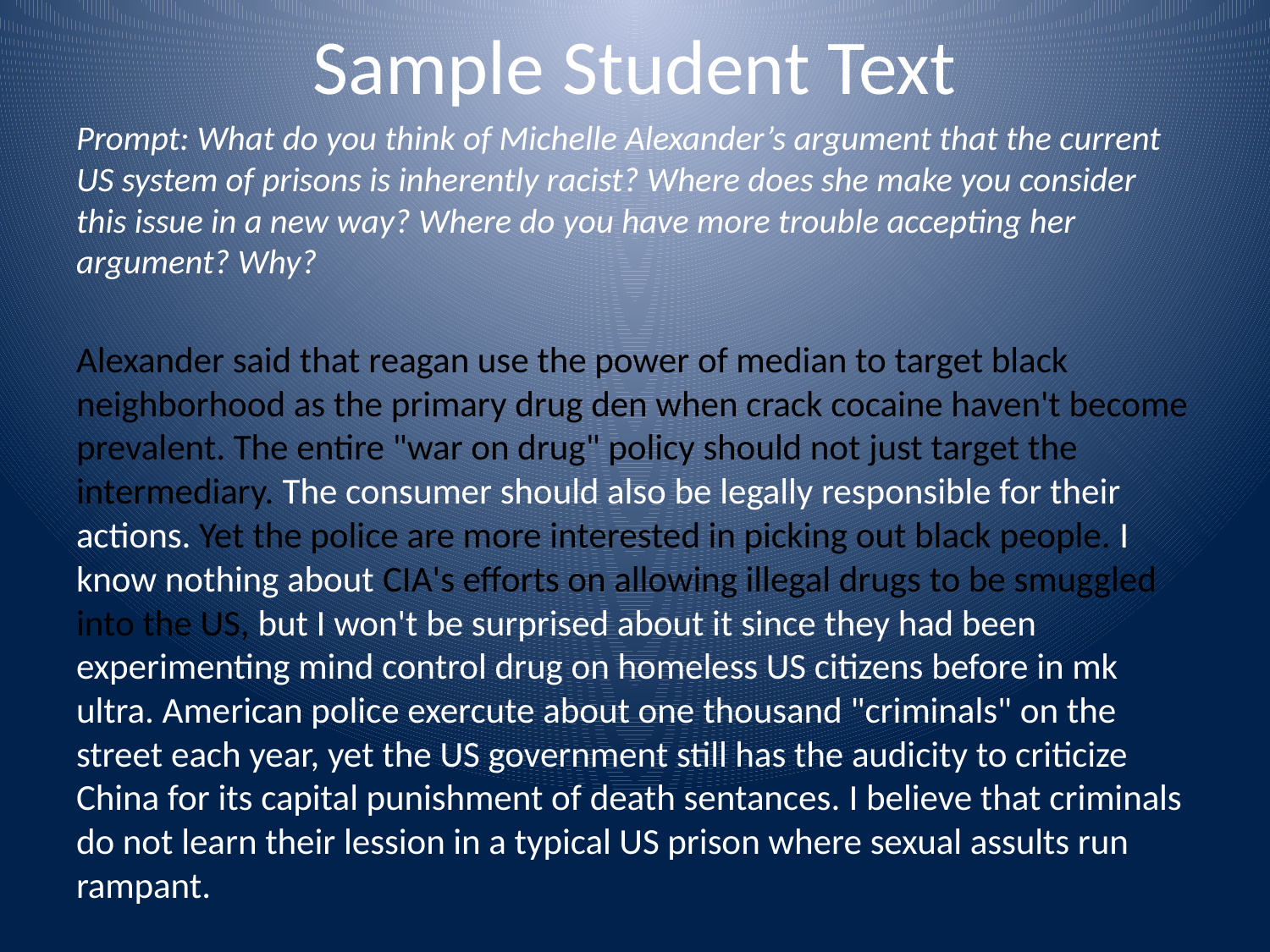

# Sample Student Text
Prompt: What do you think of Michelle Alexander’s argument that the current US system of prisons is inherently racist? Where does she make you consider this issue in a new way? Where do you have more trouble accepting her argument? Why?

Alexander said that reagan use the power of median to target black neighborhood as the primary drug den when crack cocaine haven't become prevalent. The entire "war on drug" policy should not just target the intermediary. The consumer should also be legally responsible for their actions. Yet the police are more interested in picking out black people. I know nothing about CIA's efforts on allowing illegal drugs to be smuggled into the US, but I won't be surprised about it since they had been experimenting mind control drug on homeless US citizens before in mk ultra. American police exercute about one thousand "criminals" on the street each year, yet the US government still has the audicity to criticize China for its capital punishment of death sentances. I believe that criminals do not learn their lession in a typical US prison where sexual assults run rampant.